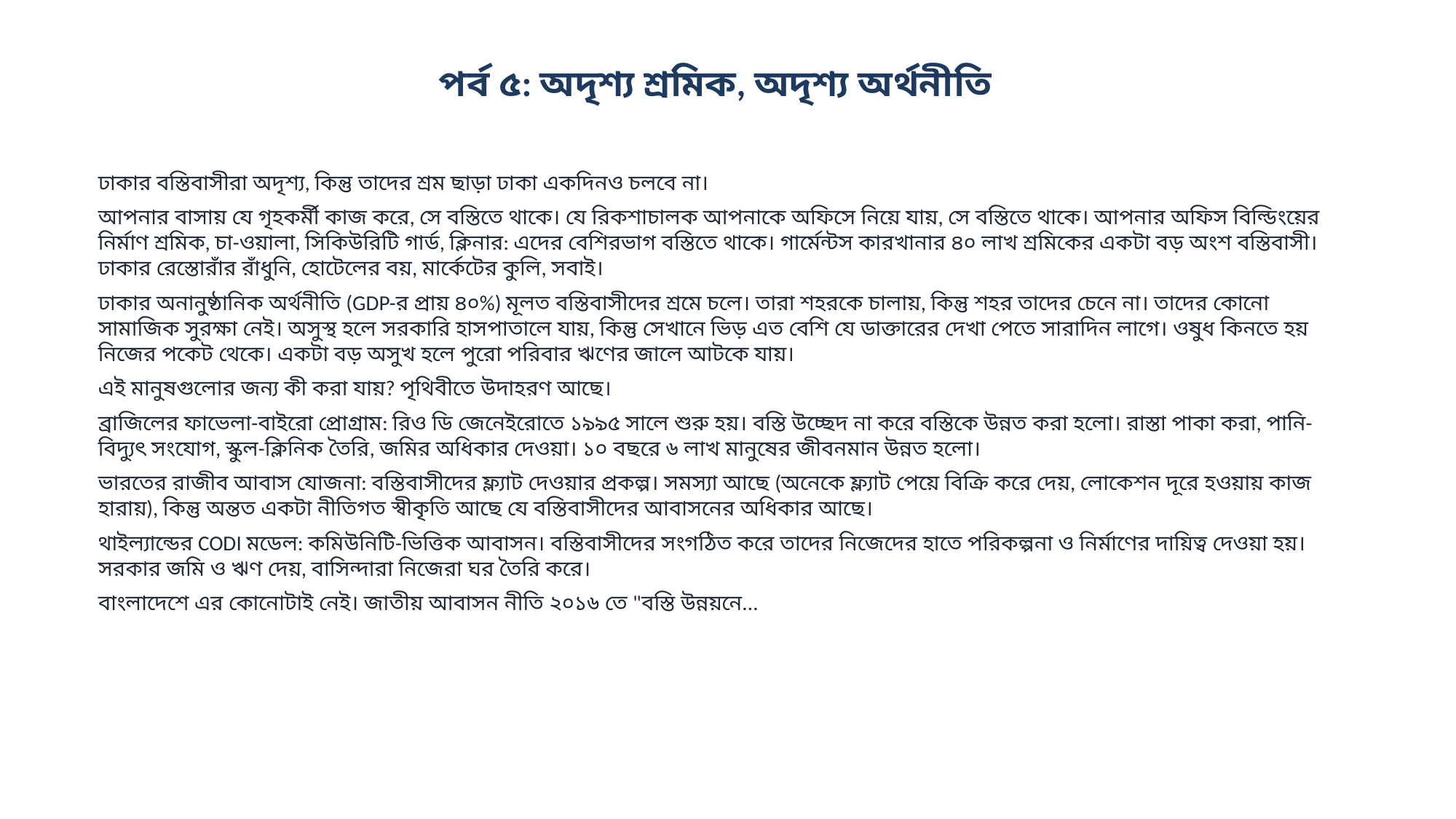

পর্ব ৫: অদৃশ্য শ্রমিক, অদৃশ্য অর্থনীতি
ঢাকার বস্তিবাসীরা অদৃশ্য, কিন্তু তাদের শ্রম ছাড়া ঢাকা একদিনও চলবে না।
আপনার বাসায় যে গৃহকর্মী কাজ করে, সে বস্তিতে থাকে। যে রিকশাচালক আপনাকে অফিসে নিয়ে যায়, সে বস্তিতে থাকে। আপনার অফিস বিল্ডিংয়ের নির্মাণ শ্রমিক, চা-ওয়ালা, সিকিউরিটি গার্ড, ক্লিনার: এদের বেশিরভাগ বস্তিতে থাকে। গার্মেন্টস কারখানার ৪০ লাখ শ্রমিকের একটা বড় অংশ বস্তিবাসী। ঢাকার রেস্তোরাঁর রাঁধুনি, হোটেলের বয়, মার্কেটের কুলি, সবাই।
ঢাকার অনানুষ্ঠানিক অর্থনীতি (GDP-র প্রায় ৪০%) মূলত বস্তিবাসীদের শ্রমে চলে। তারা শহরকে চালায়, কিন্তু শহর তাদের চেনে না। তাদের কোনো সামাজিক সুরক্ষা নেই। অসুস্থ হলে সরকারি হাসপাতালে যায়, কিন্তু সেখানে ভিড় এত বেশি যে ডাক্তারের দেখা পেতে সারাদিন লাগে। ওষুধ কিনতে হয় নিজের পকেট থেকে। একটা বড় অসুখ হলে পুরো পরিবার ঋণের জালে আটকে যায়।
এই মানুষগুলোর জন্য কী করা যায়? পৃথিবীতে উদাহরণ আছে।
ব্রাজিলের ফাভেলা-বাইরো প্রোগ্রাম: রিও ডি জেনেইরোতে ১৯৯৫ সালে শুরু হয়। বস্তি উচ্ছেদ না করে বস্তিকে উন্নত করা হলো। রাস্তা পাকা করা, পানি-বিদ্যুৎ সংযোগ, স্কুল-ক্লিনিক তৈরি, জমির অধিকার দেওয়া। ১০ বছরে ৬ লাখ মানুষের জীবনমান উন্নত হলো।
ভারতের রাজীব আবাস যোজনা: বস্তিবাসীদের ফ্ল্যাট দেওয়ার প্রকল্প। সমস্যা আছে (অনেকে ফ্ল্যাট পেয়ে বিক্রি করে দেয়, লোকেশন দূরে হওয়ায় কাজ হারায়), কিন্তু অন্তত একটা নীতিগত স্বীকৃতি আছে যে বস্তিবাসীদের আবাসনের অধিকার আছে।
থাইল্যান্ডের CODI মডেল: কমিউনিটি-ভিত্তিক আবাসন। বস্তিবাসীদের সংগঠিত করে তাদের নিজেদের হাতে পরিকল্পনা ও নির্মাণের দায়িত্ব দেওয়া হয়। সরকার জমি ও ঋণ দেয়, বাসিন্দারা নিজেরা ঘর তৈরি করে।
বাংলাদেশে এর কোনোটাই নেই। জাতীয় আবাসন নীতি ২০১৬ তে "বস্তি উন্নয়নে...